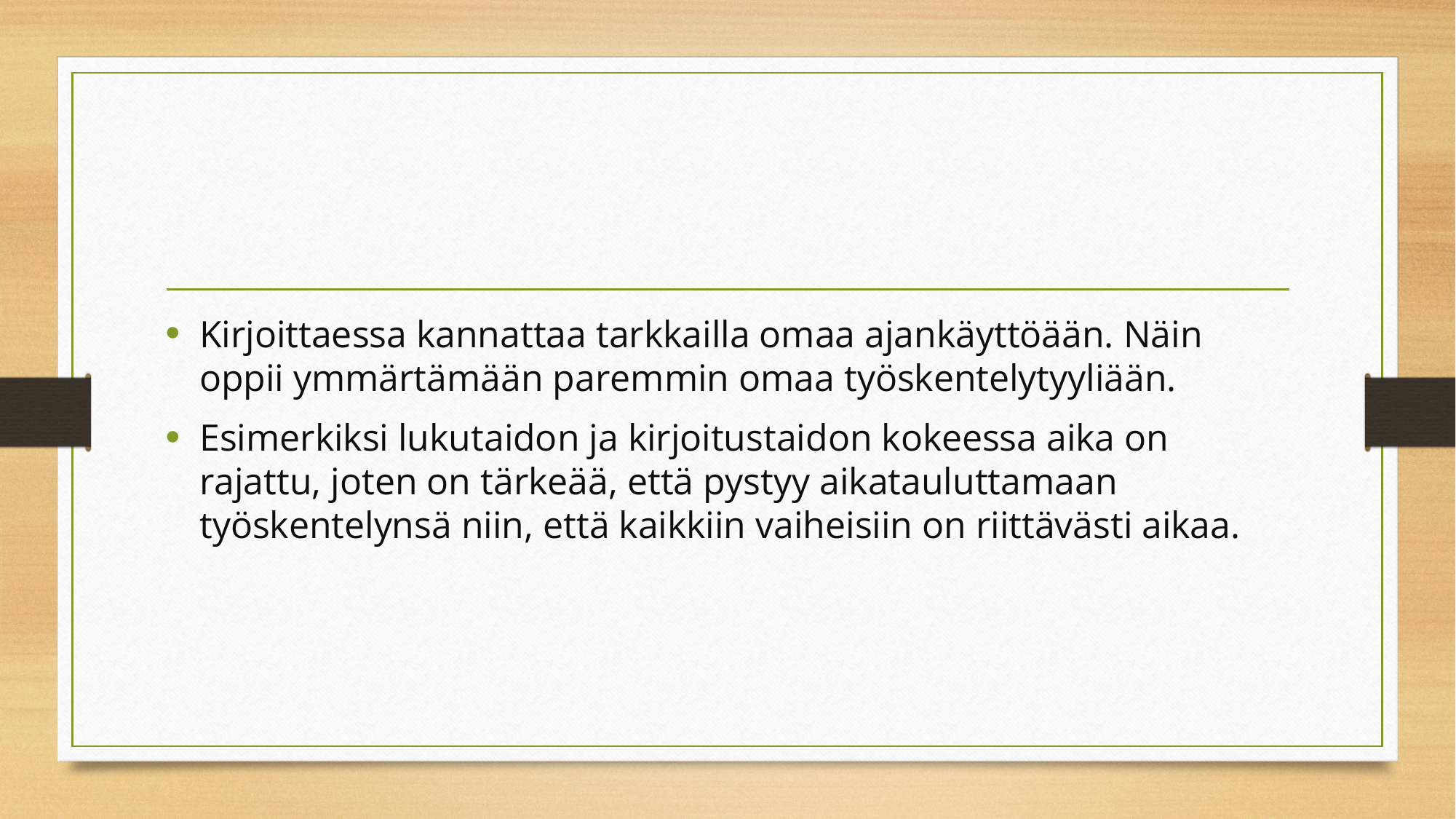

#
Kirjoittaessa kannattaa tarkkailla omaa ajankäyttöään. Näin oppii ymmärtämään paremmin omaa työskentelytyyliään.
Esimerkiksi lukutaidon ja kirjoitustaidon kokeessa aika on rajattu, joten on tärkeää, että pystyy aikatauluttamaan työskentelynsä niin, että kaikkiin vaiheisiin on riittävästi aikaa.